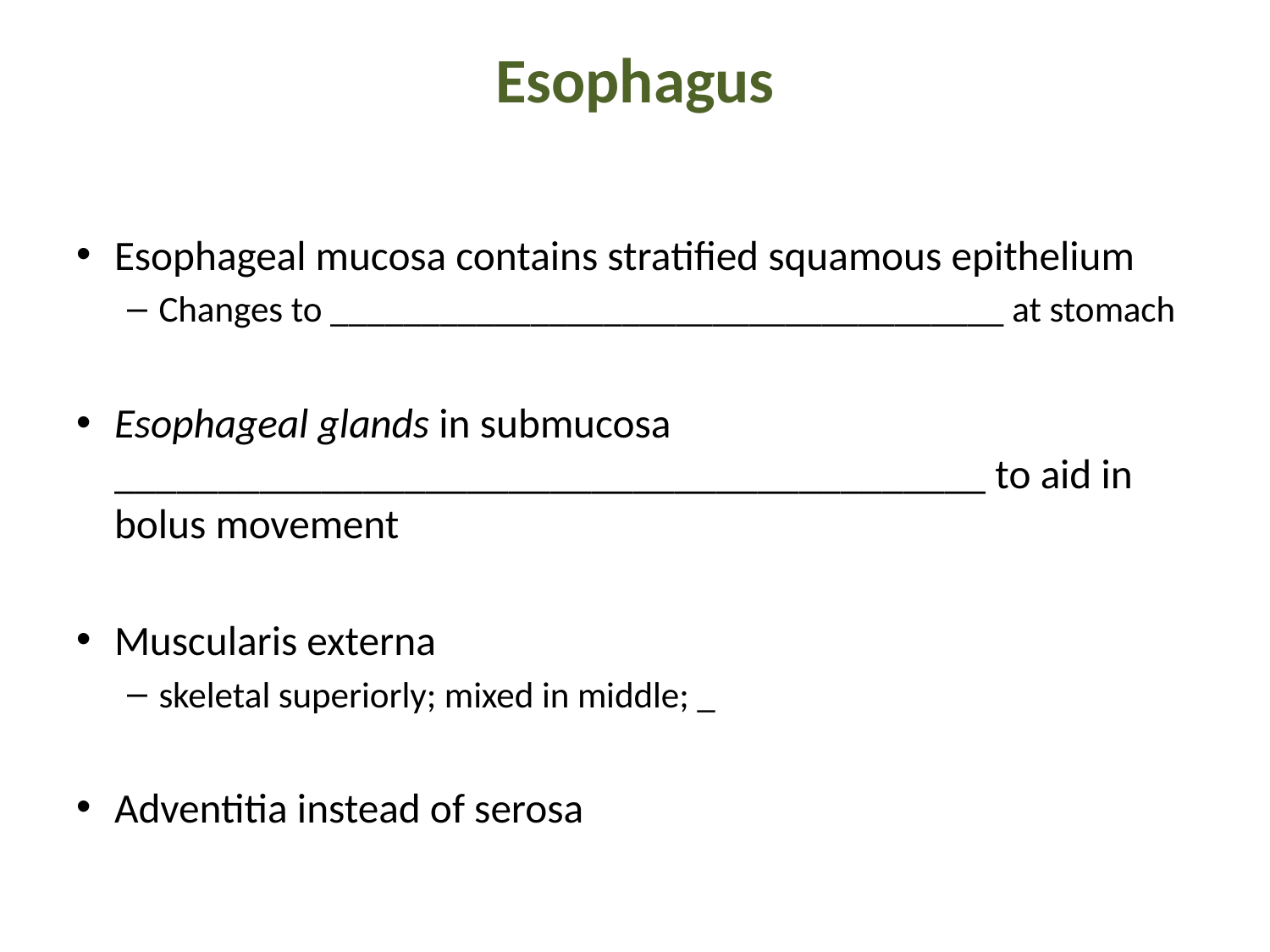

# Esophagus
Esophageal mucosa contains stratified squamous epithelium
Changes to _____________________________________ at stomach

Esophageal glands in submucosa __________________________________________ to aid in bolus movement

Muscularis externa
skeletal superiorly; mixed in middle; _

Adventitia instead of serosa